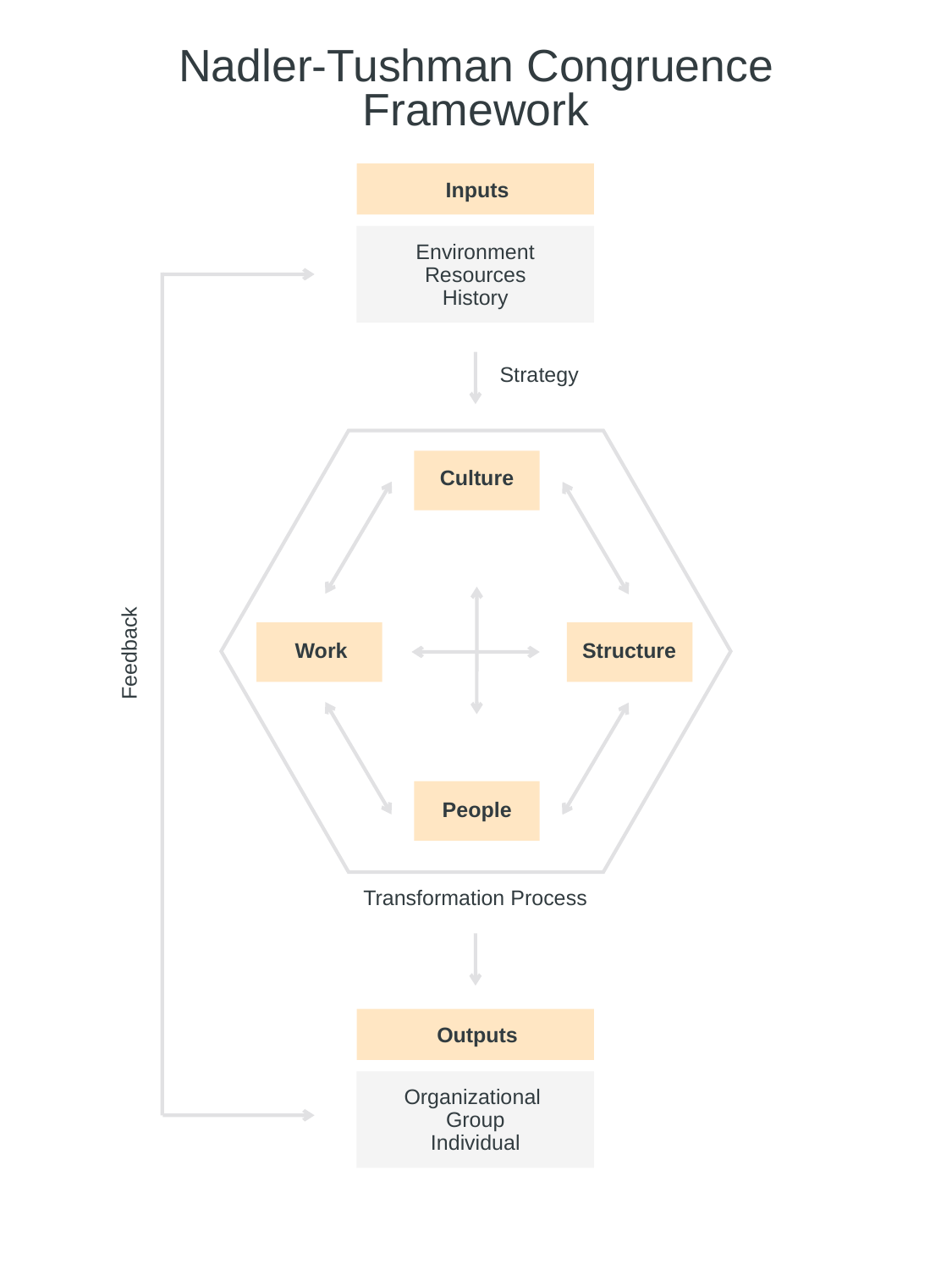

Nadler-Tushman Congruence Framework

Inputs

Environment
Resources
History

Strategy

Culture

Work
Structure
Feedback

People
Transformation Process

Outputs

Organizational
Group
Individual